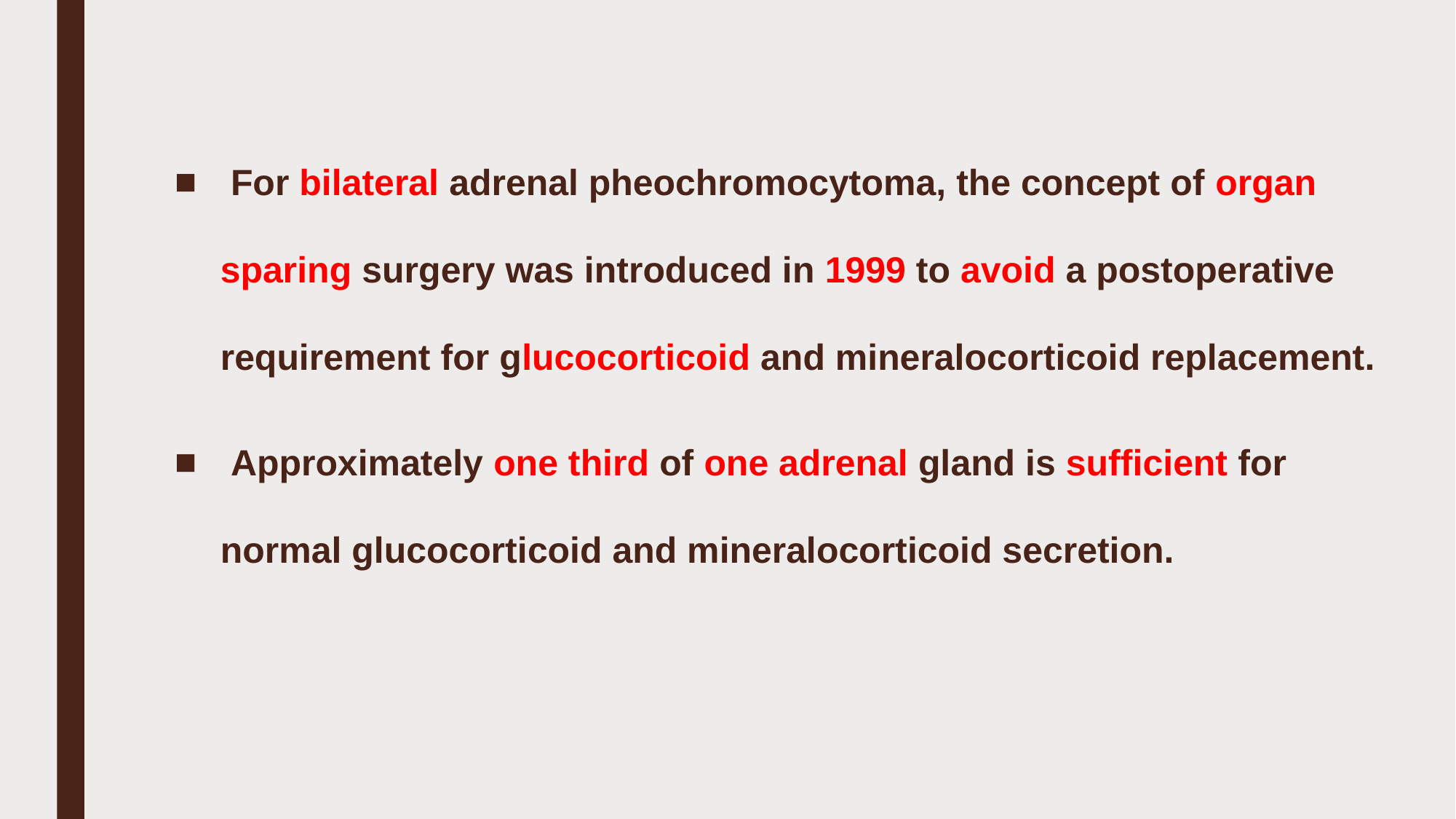

#
 For bilateral adrenal pheochromocytoma, the concept of organ­sparing surgery was introduced in 1999 to avoid a postoperative requirement for glucocorticoid and mineralocorticoid replacement.
 Approximately one third of one adrenal gland is sufficient for normal glucocorticoid and mineralocorticoid secretion.